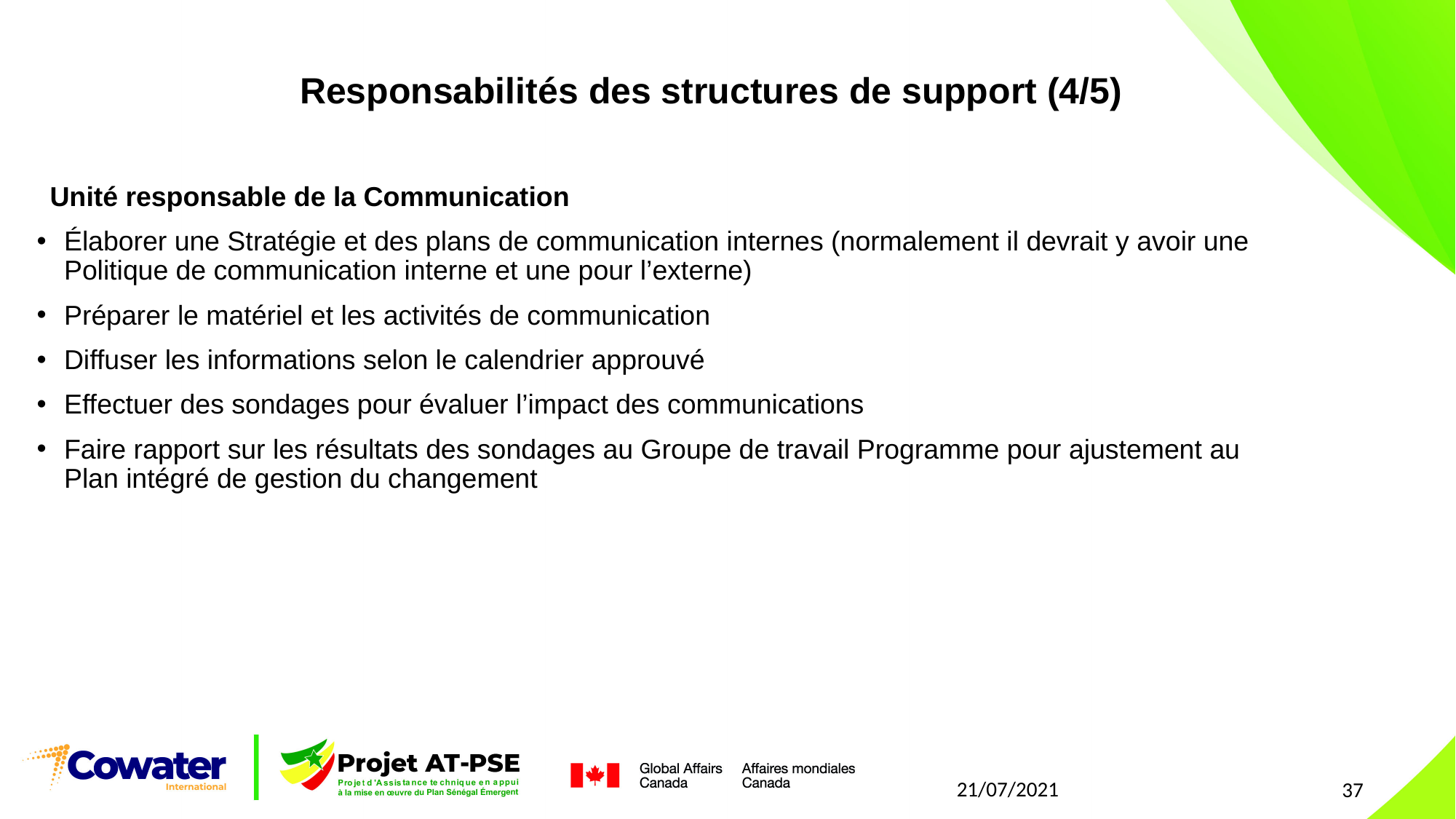

Responsabilités des structures de support (4/5)
Unité responsable de la Communication
Élaborer une Stratégie et des plans de communication internes (normalement il devrait y avoir une Politique de communication interne et une pour l’externe)
Préparer le matériel et les activités de communication
Diffuser les informations selon le calendrier approuvé
Effectuer des sondages pour évaluer l’impact des communications
Faire rapport sur les résultats des sondages au Groupe de travail Programme pour ajustement au Plan intégré de gestion du changement
21/07/2021
37